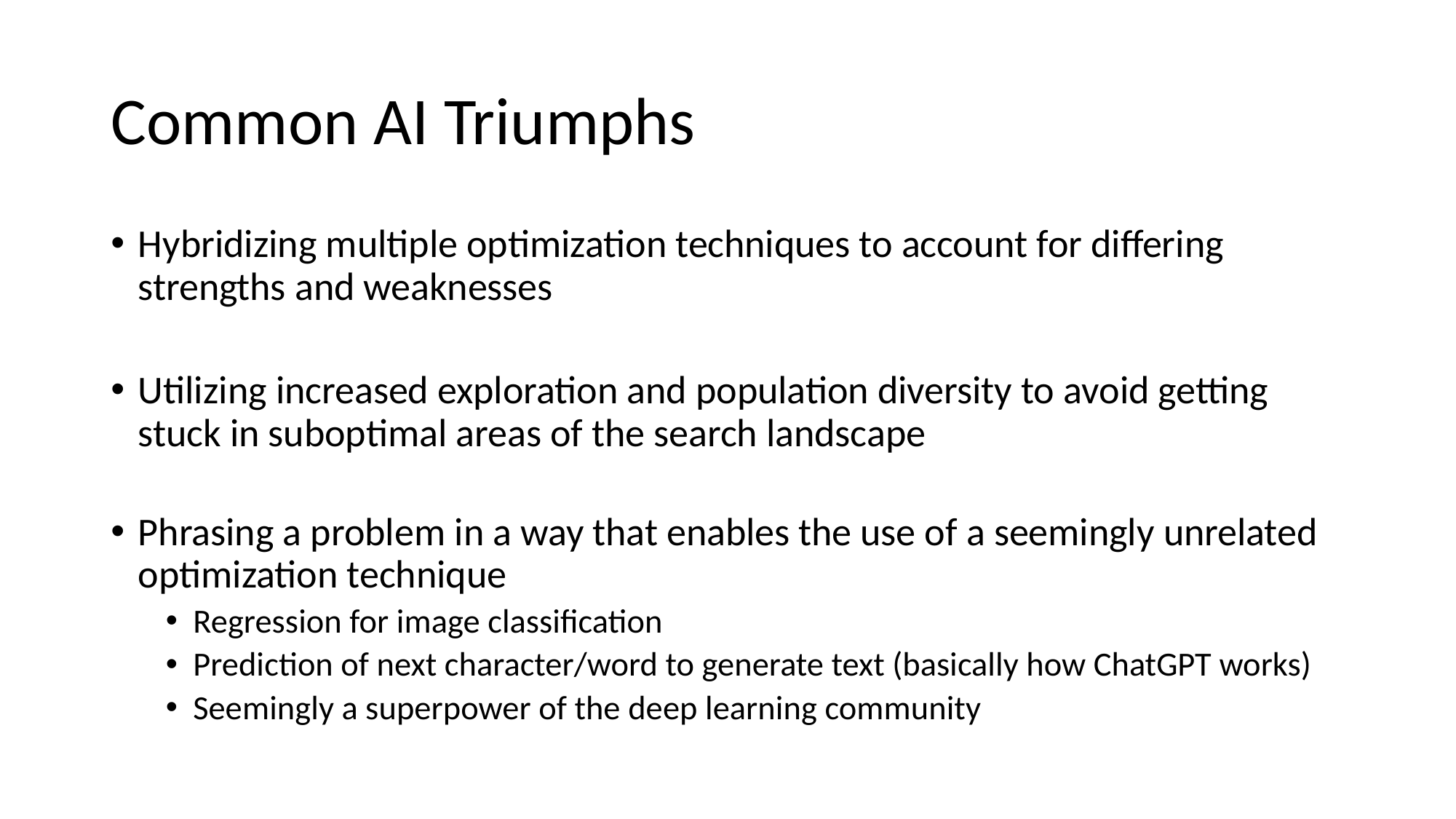

# Common AI Triumphs
Hybridizing multiple optimization techniques to account for differing strengths and weaknesses
Utilizing increased exploration and population diversity to avoid getting stuck in suboptimal areas of the search landscape
Phrasing a problem in a way that enables the use of a seemingly unrelated optimization technique
Regression for image classification
Prediction of next character/word to generate text (basically how ChatGPT works)
Seemingly a superpower of the deep learning community